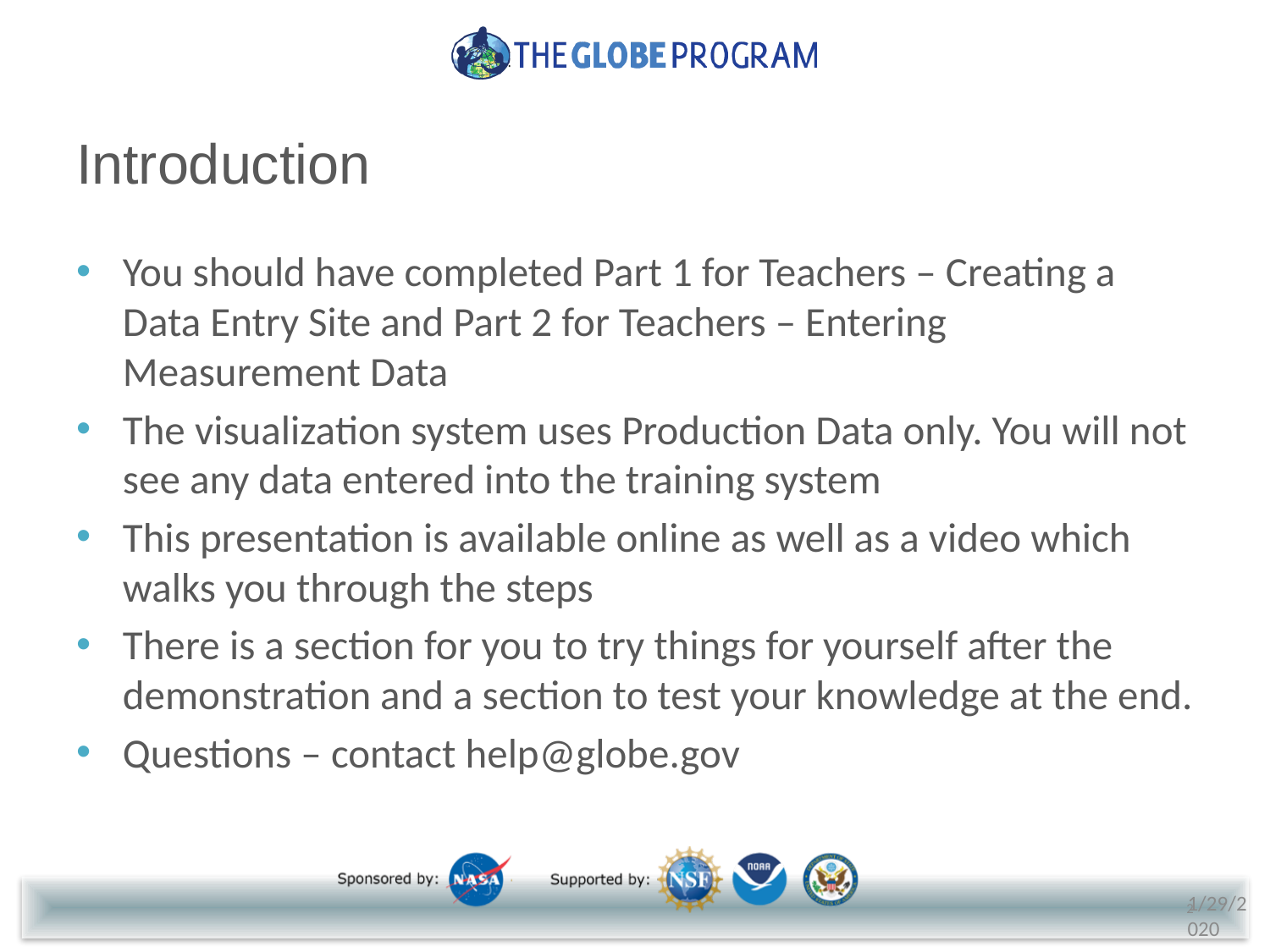

# Introduction
You should have completed Part 1 for Teachers – Creating a Data Entry Site and Part 2 for Teachers – Entering Measurement Data
The visualization system uses Production Data only. You will not see any data entered into the training system
This presentation is available online as well as a video which walks you through the steps
There is a section for you to try things for yourself after the demonstration and a section to test your knowledge at the end.
Questions – contact help@globe.gov
2
1/29/2020